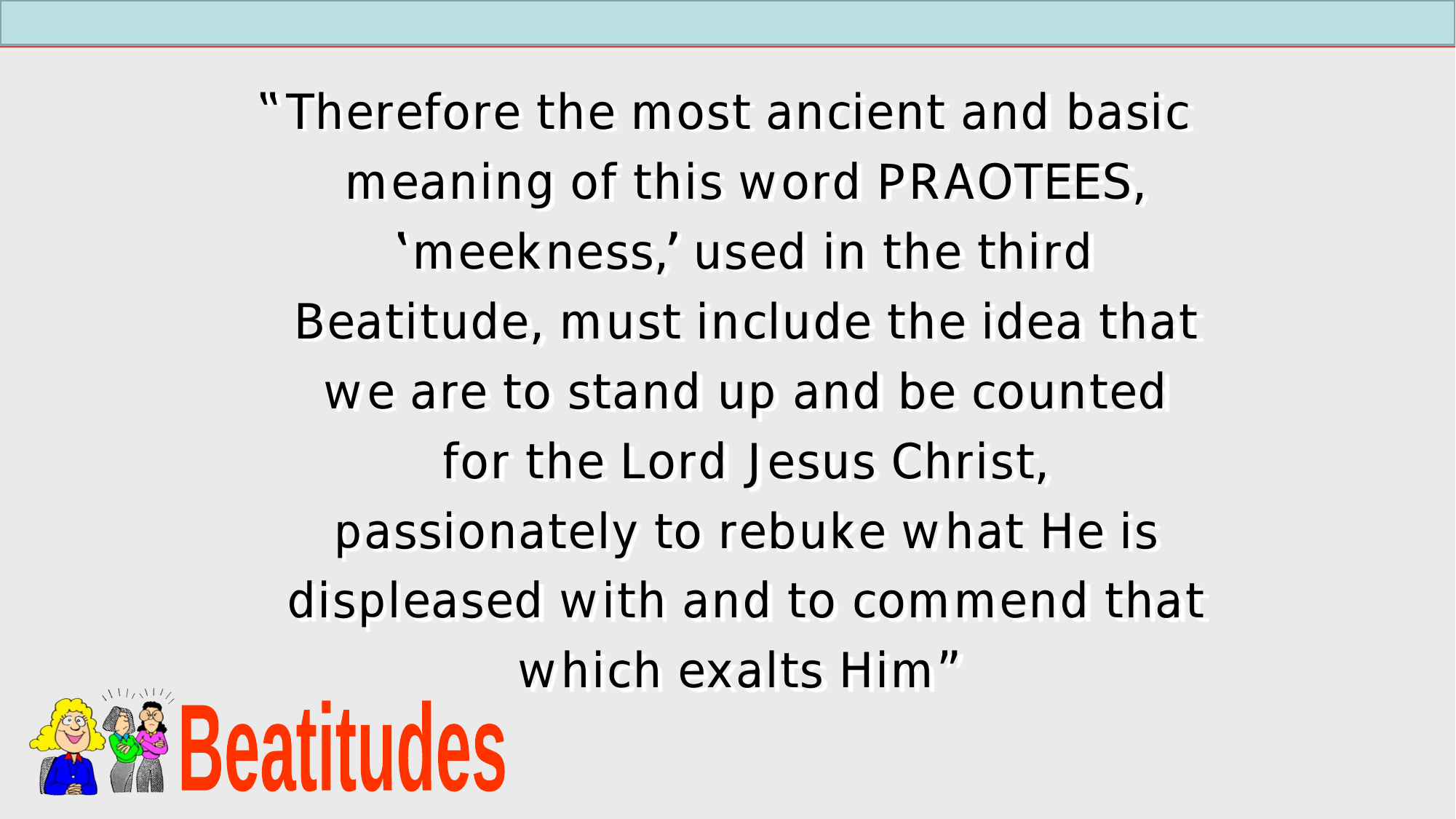

“Therefore the most ancient and basic meaning of this word PRAOTEES, ‘meekness,’ used in the third Beatitude, must include the idea that we are to stand up and be counted for the Lord Jesus Christ, passionately to rebuke what He is displeased with and to commend that which exalts Him”